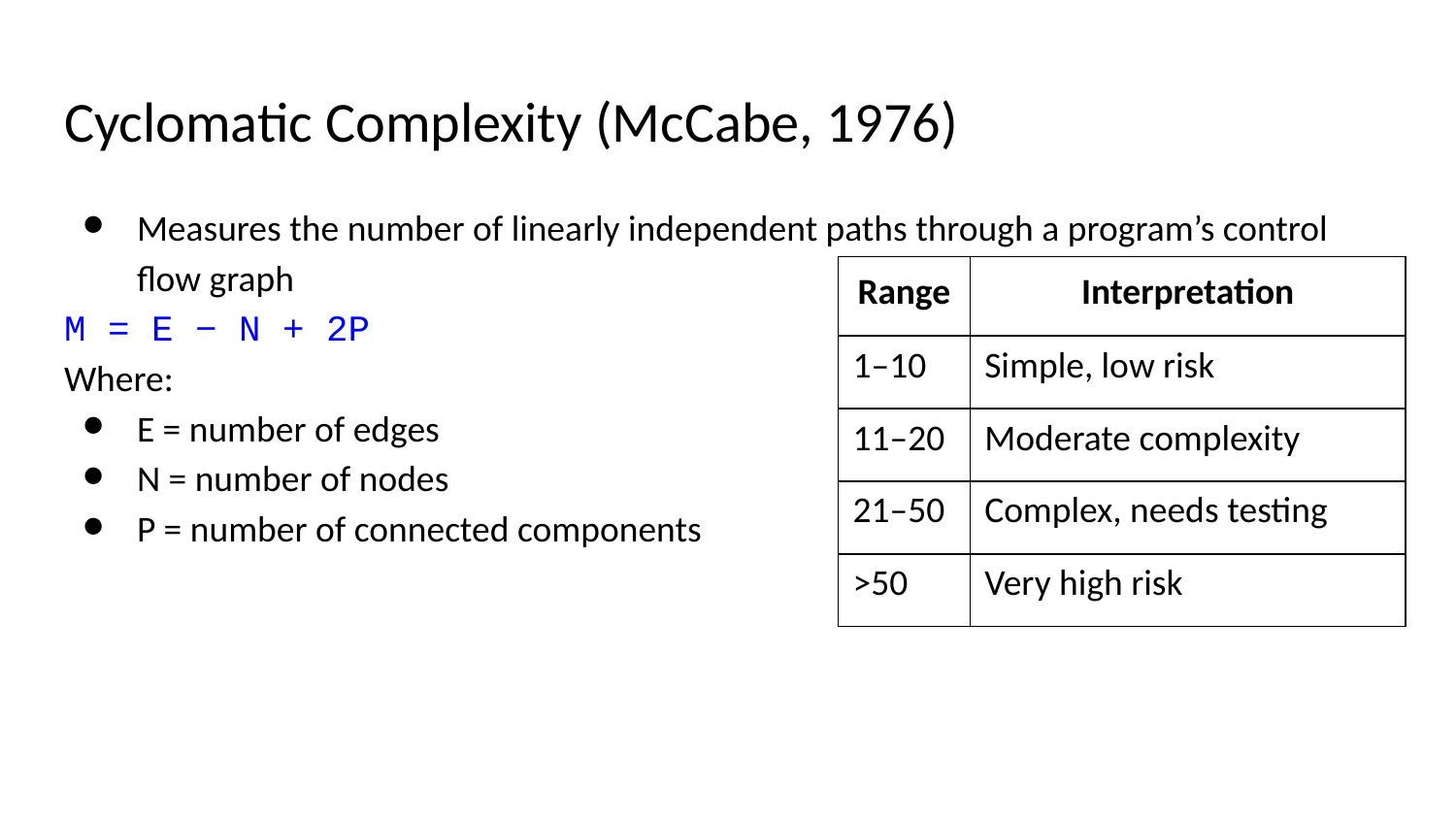

# Cyclomatic Complexity (McCabe, 1976)
Measures the number of linearly independent paths through a program’s control flow graph
M = E − N + 2P
Where:
E = number of edges
N = number of nodes
P = number of connected components
| Range | Interpretation |
| --- | --- |
| 1–10 | Simple, low risk |
| 11–20 | Moderate complexity |
| 21–50 | Complex, needs testing |
| >50 | Very high risk |